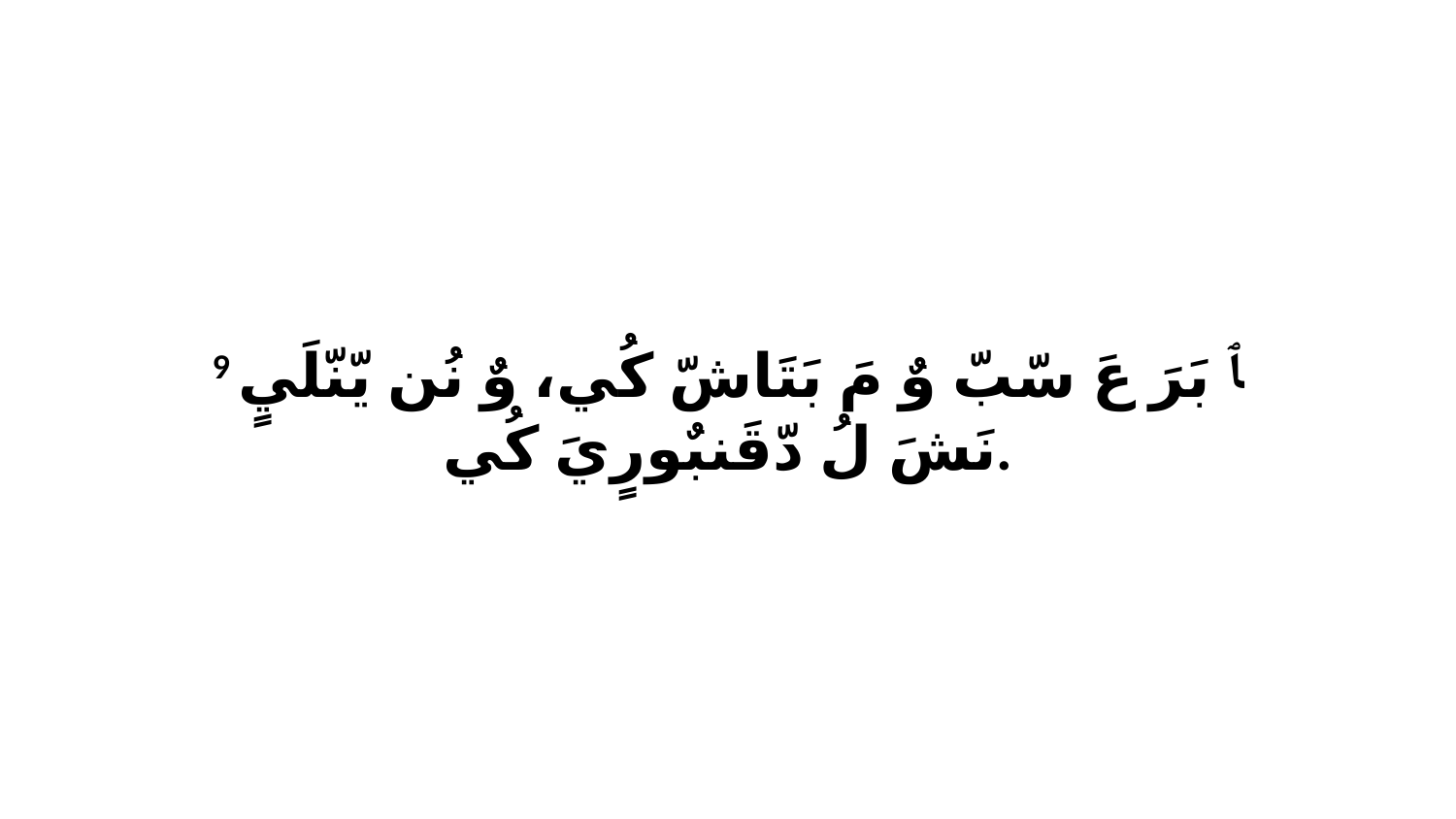

9 ﭑ بَرَ عَ سّبّ وٌ مَ بَتَاشّ كُي، وٌ نُن يّنّلَيٍ نَشَ لُ دّقَنبٌورٍيَ كُي.